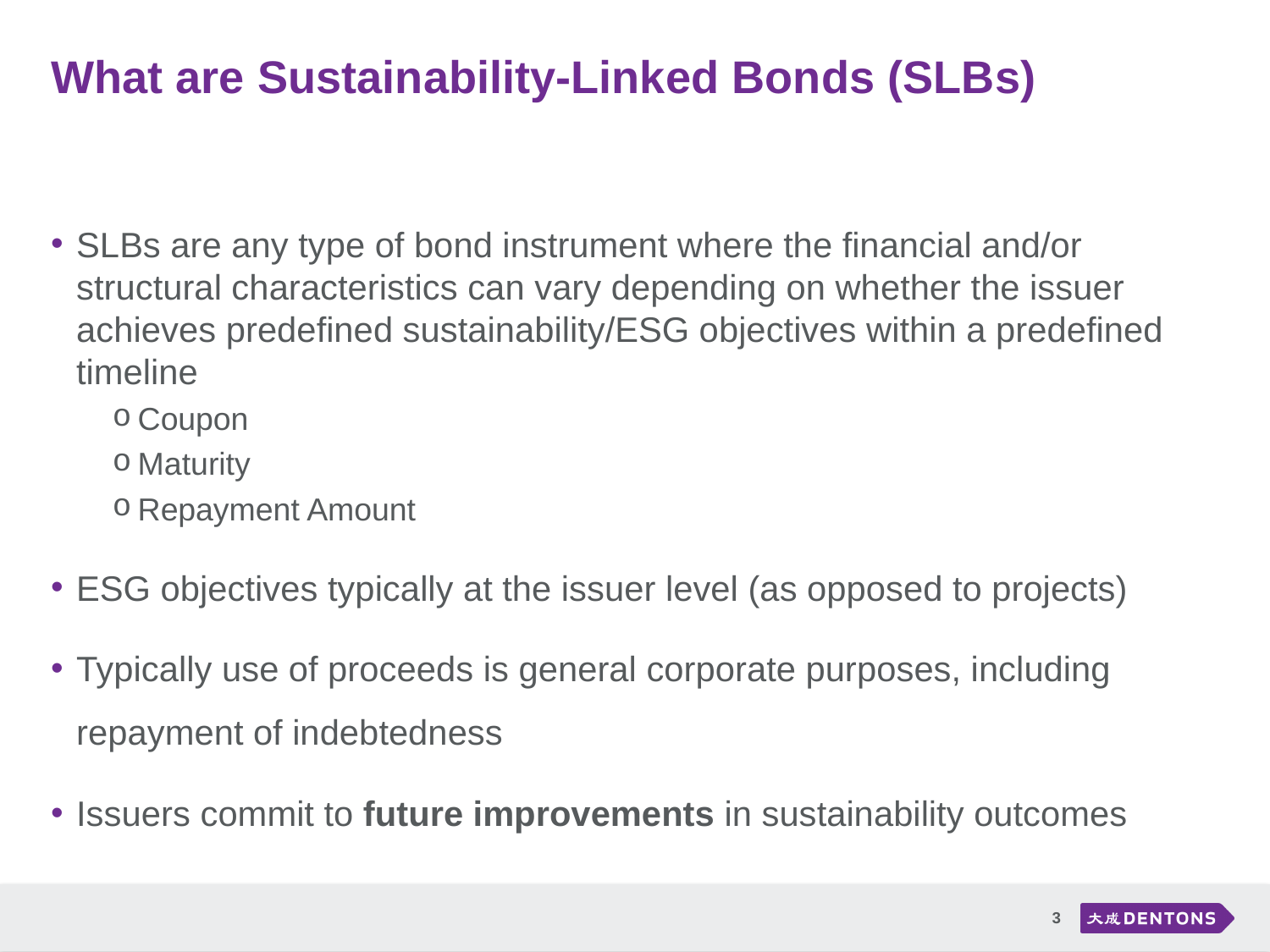

# What are Sustainability-Linked Bonds (SLBs)
SLBs are any type of bond instrument where the financial and/or structural characteristics can vary depending on whether the issuer achieves predefined sustainability/ESG objectives within a predefined timeline
Coupon
Maturity
Repayment Amount
ESG objectives typically at the issuer level (as opposed to projects)
Typically use of proceeds is general corporate purposes, including repayment of indebtedness
Issuers commit to future improvements in sustainability outcomes

3